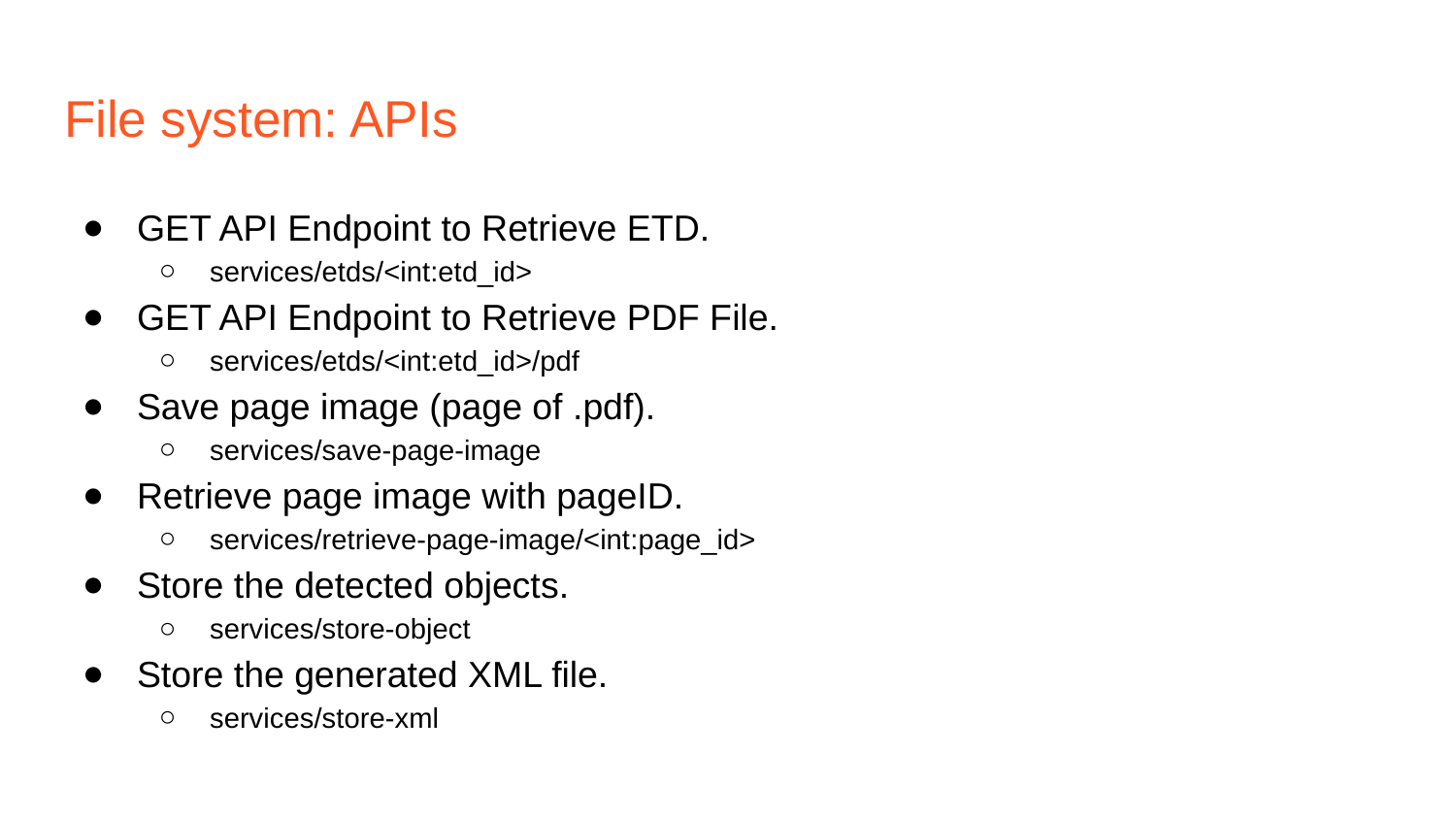

# File system: APIs
GET API Endpoint to Retrieve ETD.
services/etds/<int:etd_id>
GET API Endpoint to Retrieve PDF File.
services/etds/<int:etd_id>/pdf
Save page image (page of .pdf).
services/save-page-image
Retrieve page image with pageID.
services/retrieve-page-image/<int:page_id>
Store the detected objects.
services/store-object
Store the generated XML file.
services/store-xml